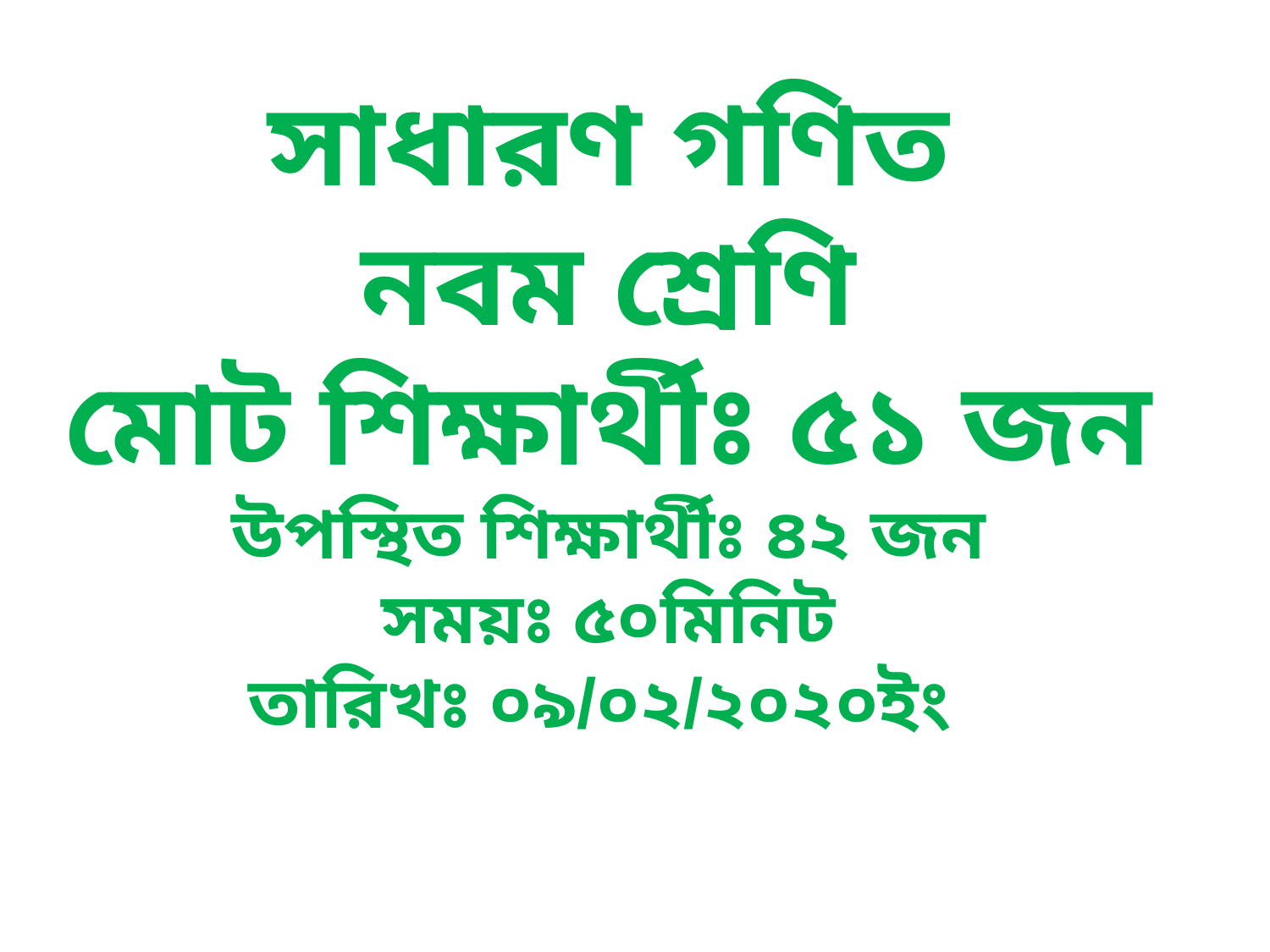

সাধারণ গণিত
নবম শ্রেণি
মোট শিক্ষার্থীঃ ৫১ জন
উপস্থিত শিক্ষার্থীঃ ৪২ জন
সময়ঃ ৫০মিনিট
তারিখঃ ০৯/০২/২০২০ইং